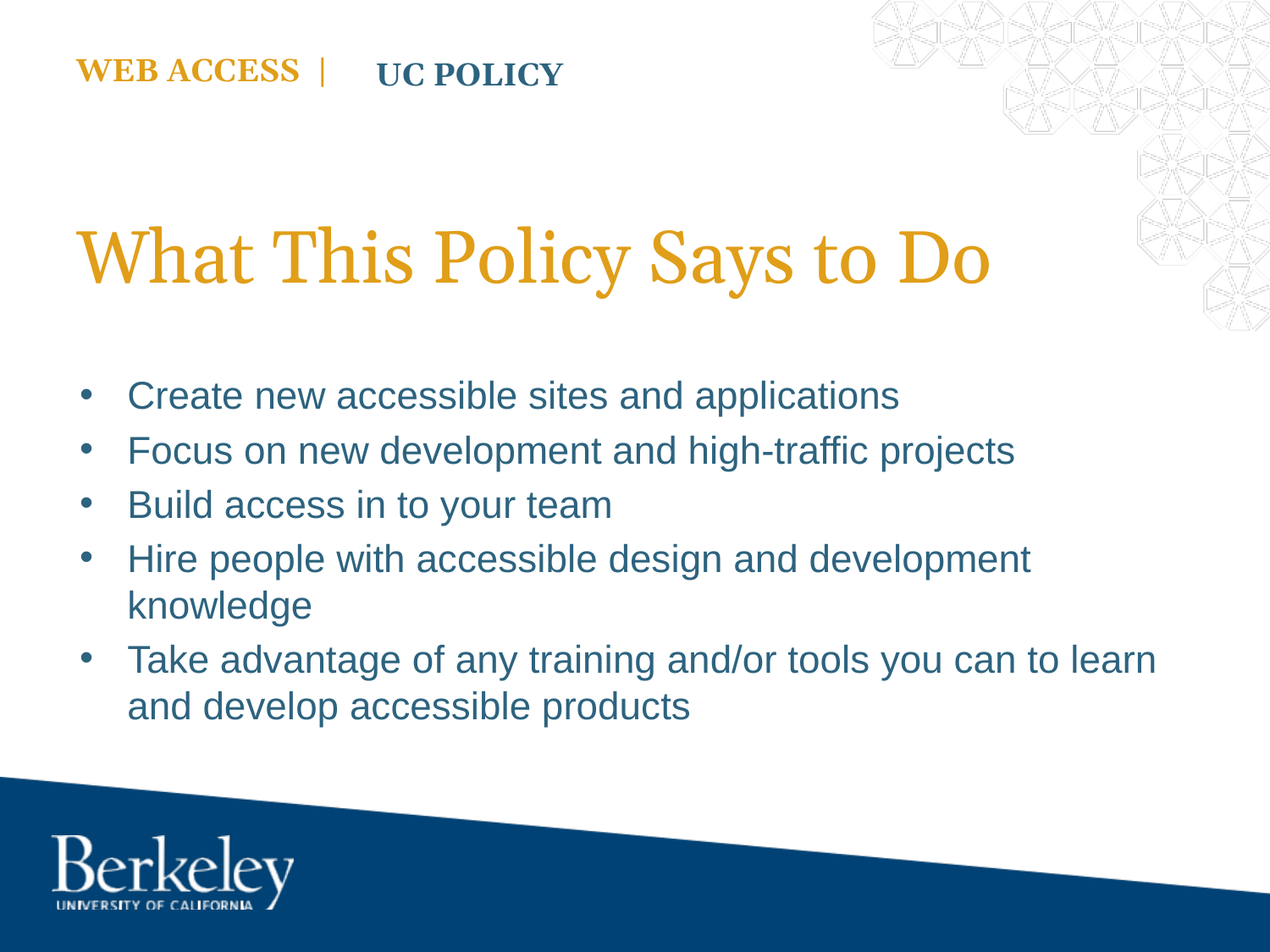

WEB ACCESS  |
UC POLICY
# What This Policy Says to Do
Create new accessible sites and applications
Focus on new development and high-traffic projects
Build access in to your team
Hire people with accessible design and development knowledge
Take advantage of any training and/or tools you can to learn and develop accessible products